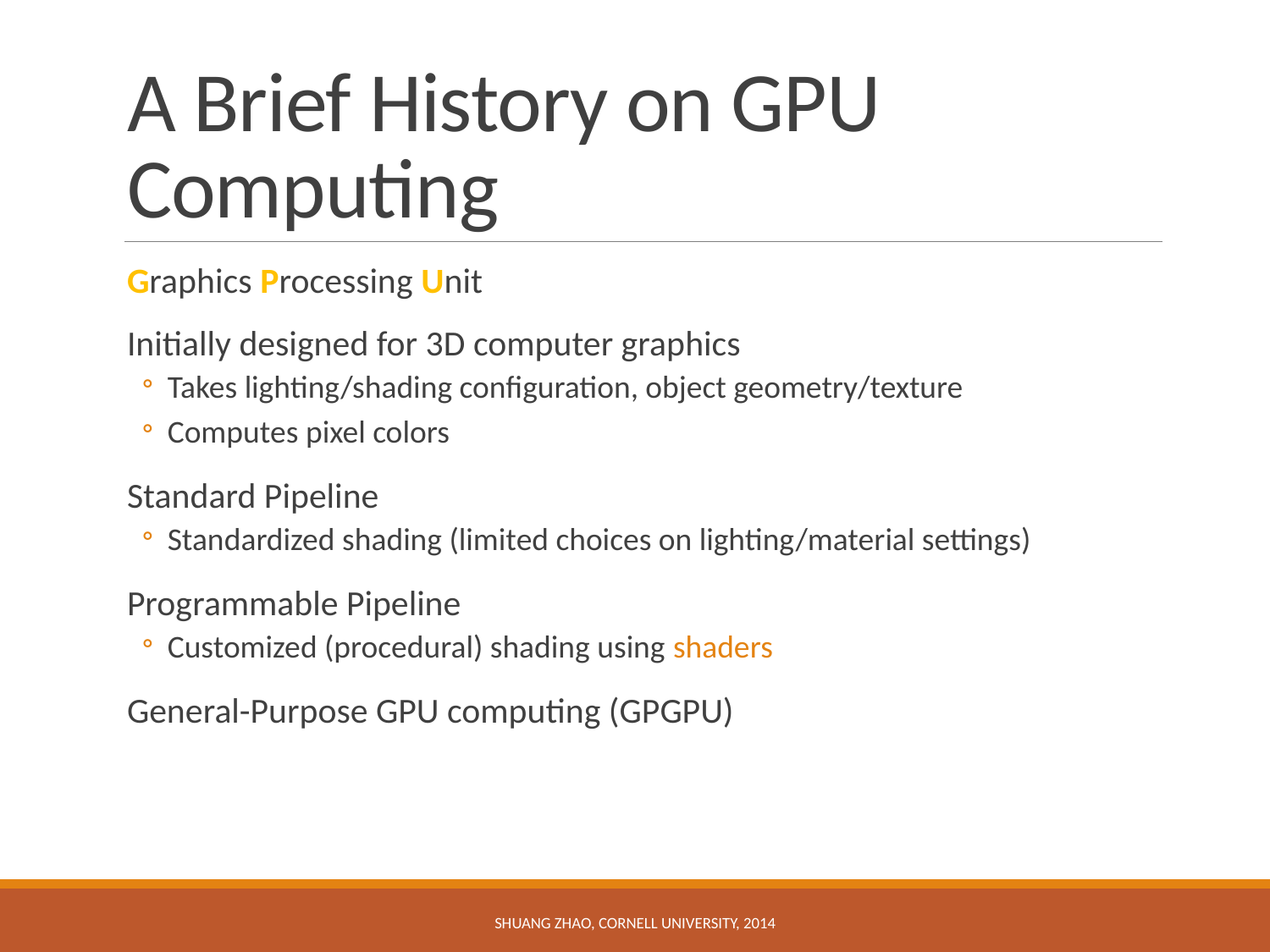

# A Brief History on GPU Computing
Graphics Processing Unit
Initially designed for 3D computer graphics
Takes lighting/shading configuration, object geometry/texture
Computes pixel colors
Standard Pipeline
Standardized shading (limited choices on lighting/material settings)
Programmable Pipeline
Customized (procedural) shading using shaders
General-Purpose GPU computing (GPGPU)

Shuang Zhao, Cornell University, 2014